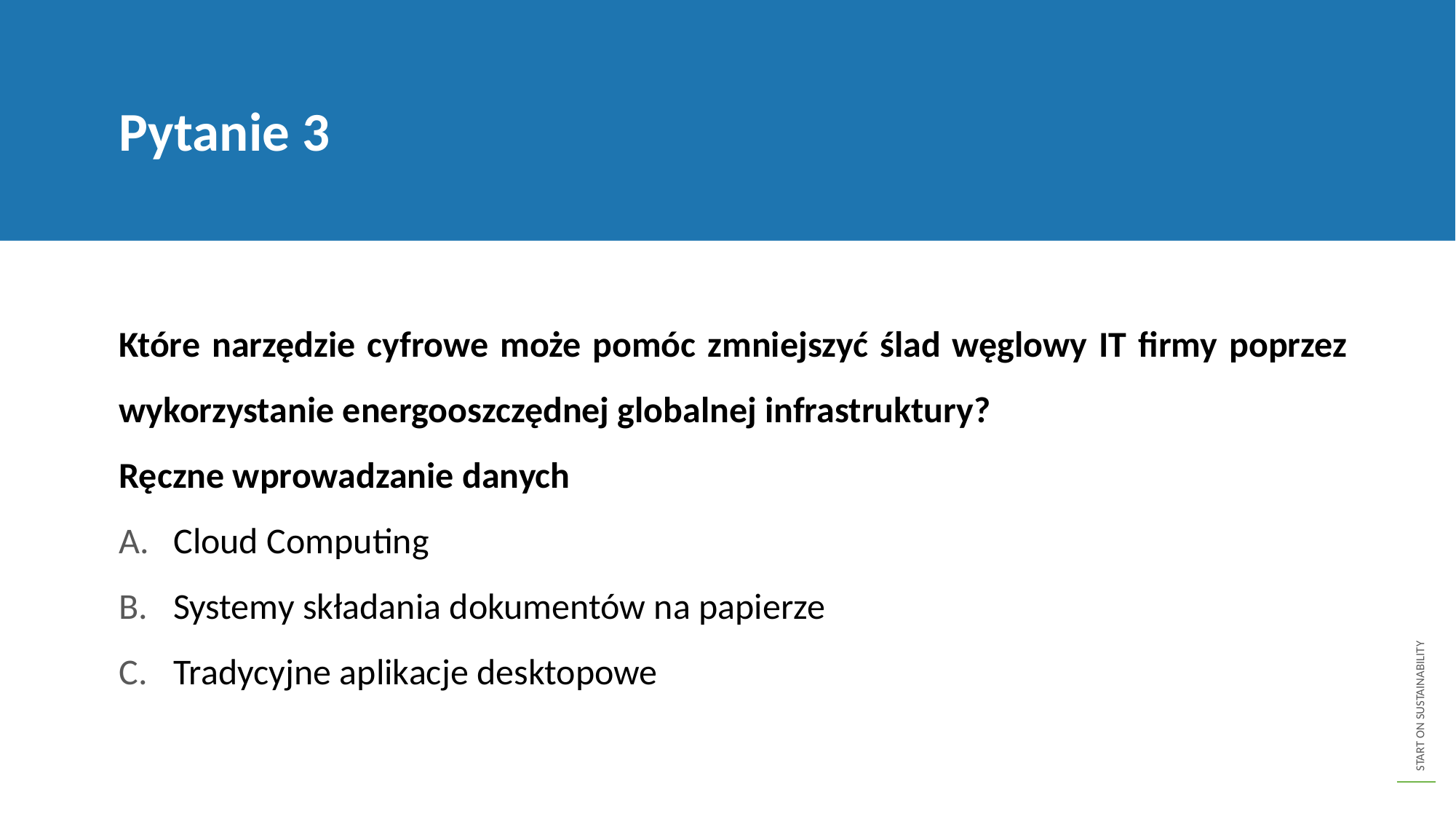

Pytanie 3
Które narzędzie cyfrowe może pomóc zmniejszyć ślad węglowy IT firmy poprzez wykorzystanie energooszczędnej globalnej infrastruktury?
Ręczne wprowadzanie danych
Cloud Computing
Systemy składania dokumentów na papierze
Tradycyjne aplikacje desktopowe